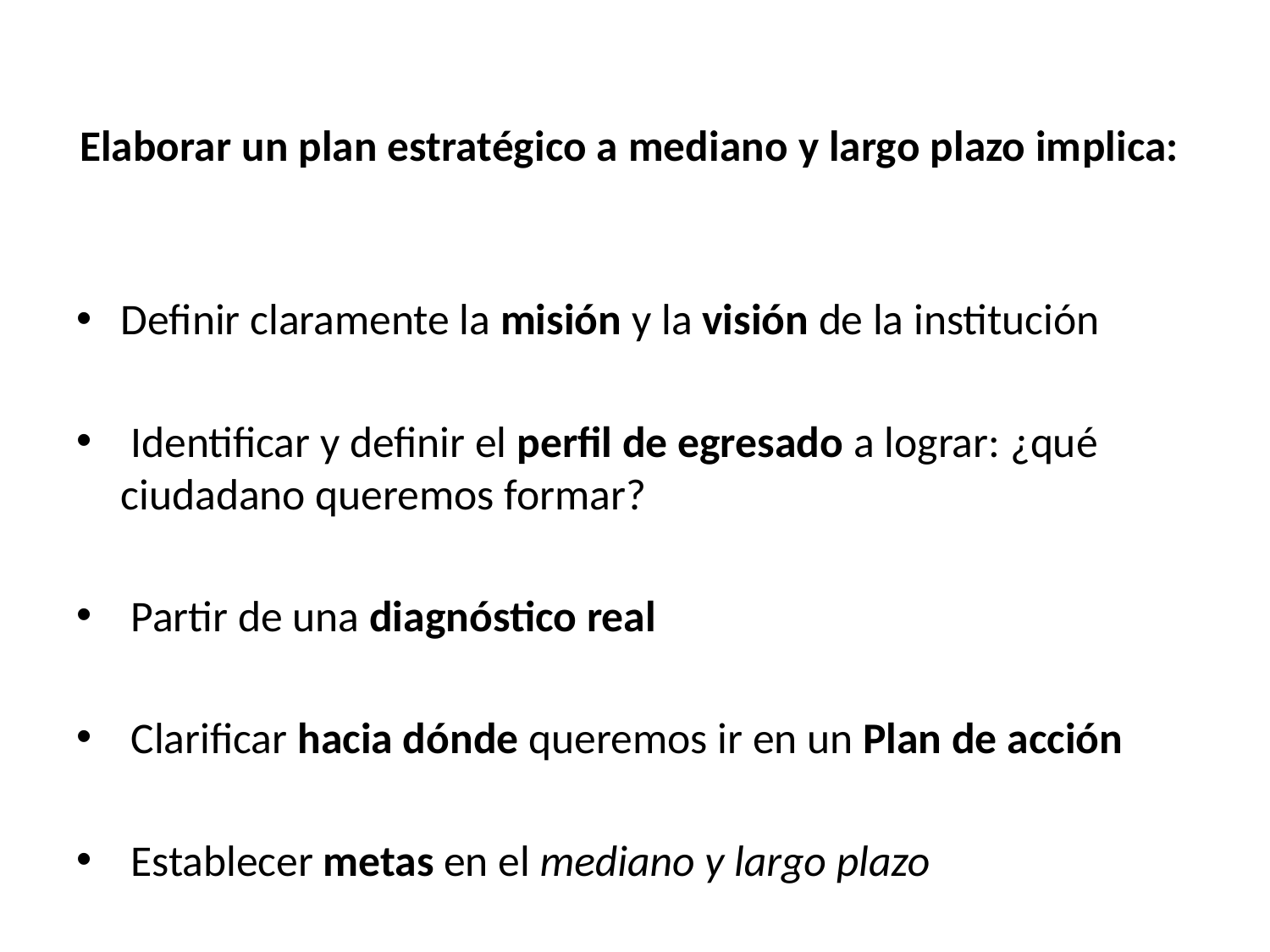

# Elaborar un plan estratégico a mediano y largo plazo implica:

Definir claramente la misión y la visión de la institución

 Identificar y definir el perfil de egresado a lograr: ¿qué ciudadano queremos formar?

 Partir de una diagnóstico real

 Clarificar hacia dónde queremos ir en un Plan de acción

 Establecer metas en el mediano y largo plazo